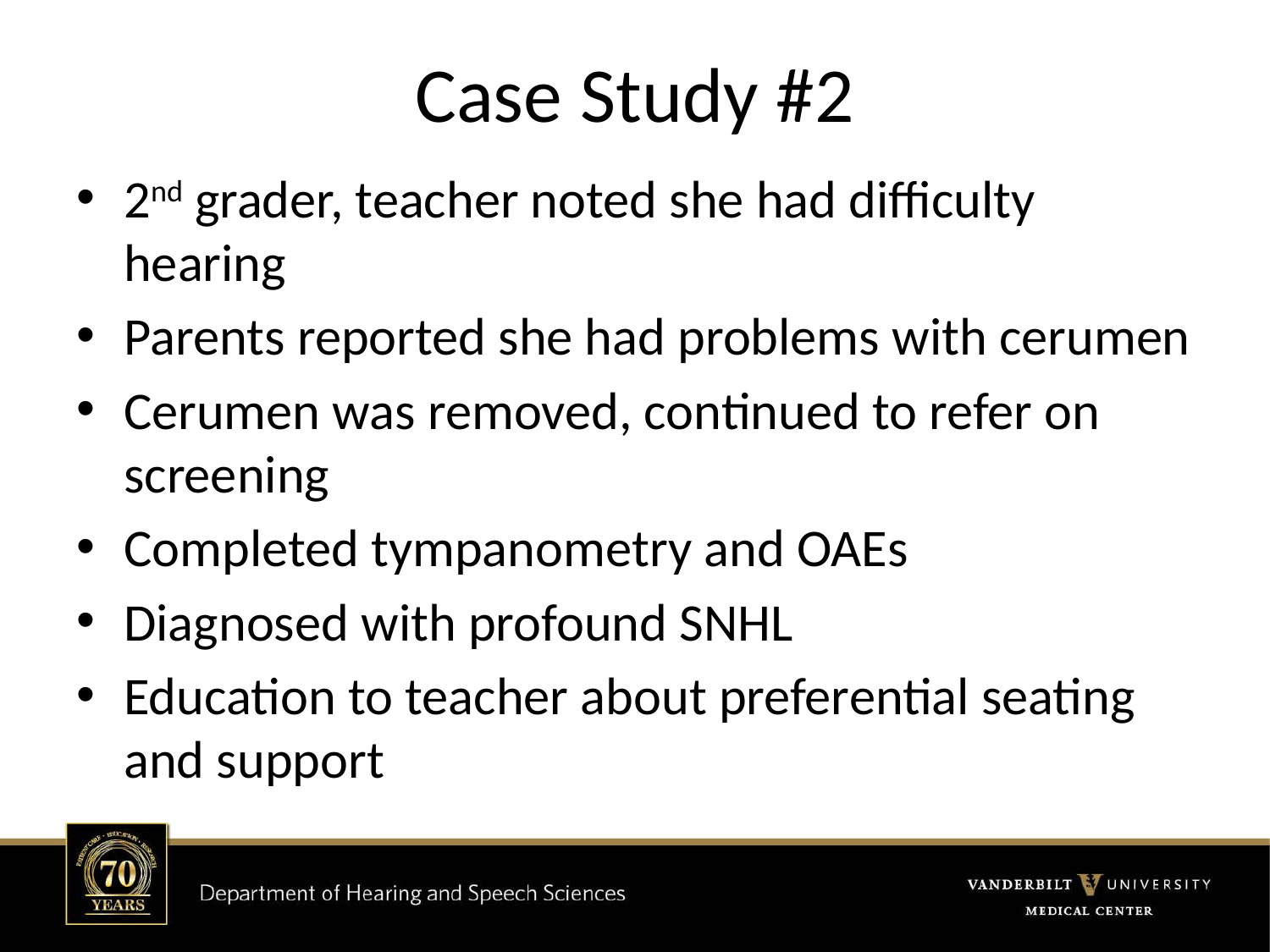

# Case Study #2
2nd grader, teacher noted she had difficulty hearing
Parents reported she had problems with cerumen
Cerumen was removed, continued to refer on screening
Completed tympanometry and OAEs
Diagnosed with profound SNHL
Education to teacher about preferential seating and support